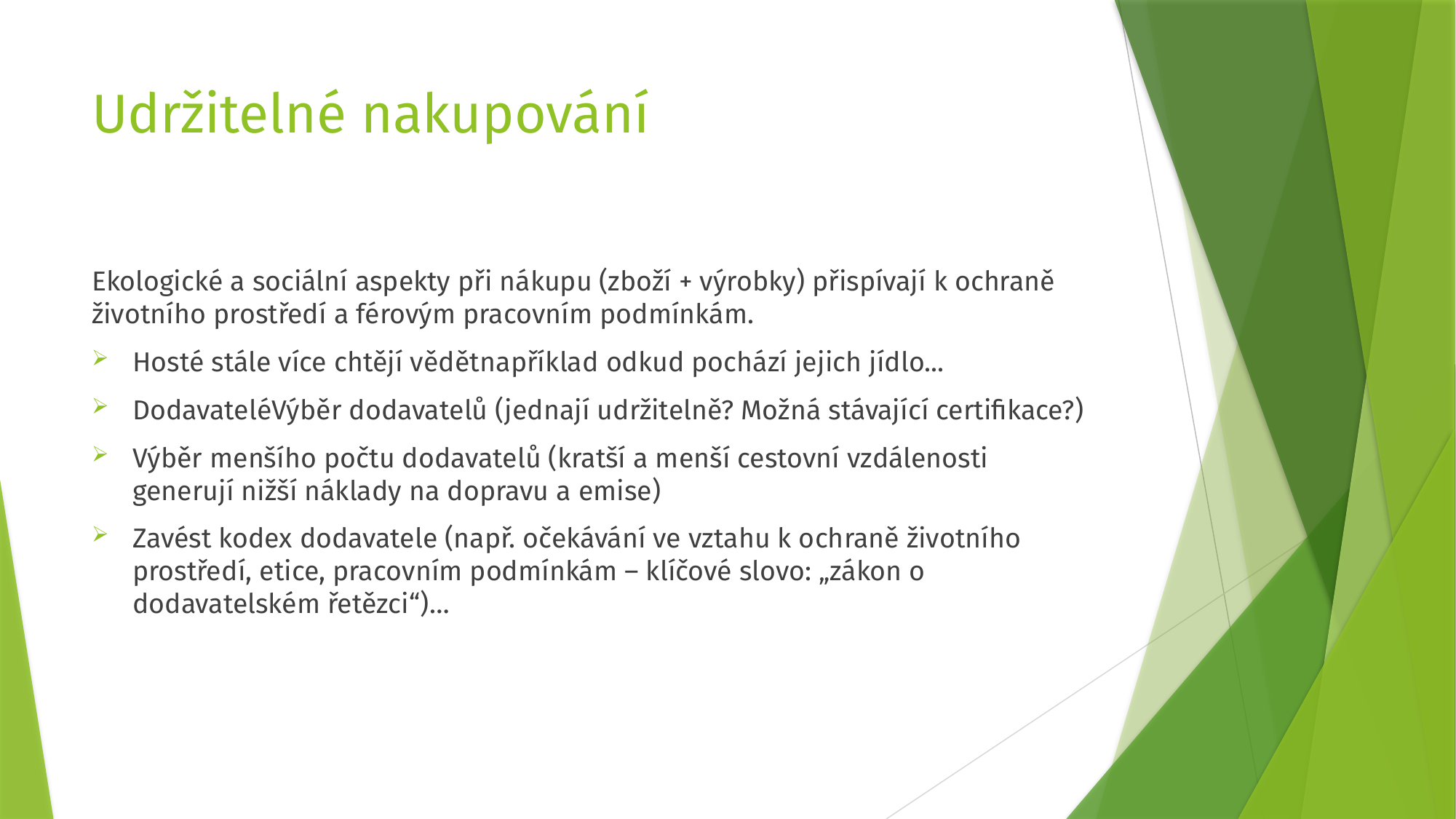

# Udržitelné nakupování
Ekologické a sociální aspekty při nákupu (zboží + výrobky) přispívají k ochraně životního prostředí a férovým pracovním podmínkám.
Hosté stále více chtějí vědětnapříklad odkud pochází jejich jídlo...
DodavateléVýběr dodavatelů (jednají udržitelně? Možná stávající certifikace?)
Výběr menšího počtu dodavatelů (kratší a menší cestovní vzdálenosti generují nižší náklady na dopravu a emise)
Zavést kodex dodavatele (např. očekávání ve vztahu k ochraně životního prostředí, etice, pracovním podmínkám – klíčové slovo: „zákon o dodavatelském řetězci“)…